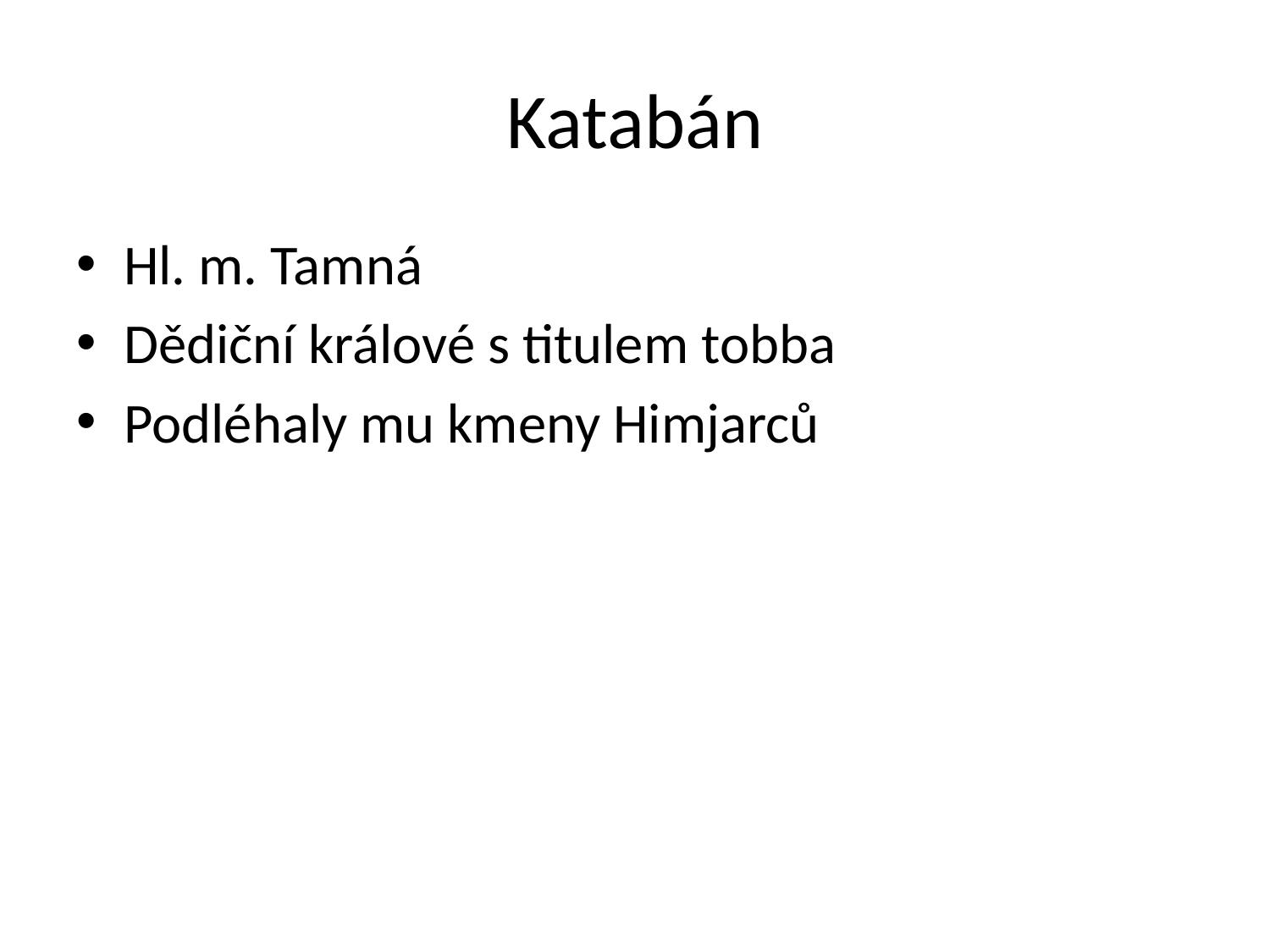

# Katabán
Hl. m. Tamná
Dědiční králové s titulem tobba
Podléhaly mu kmeny Himjarců